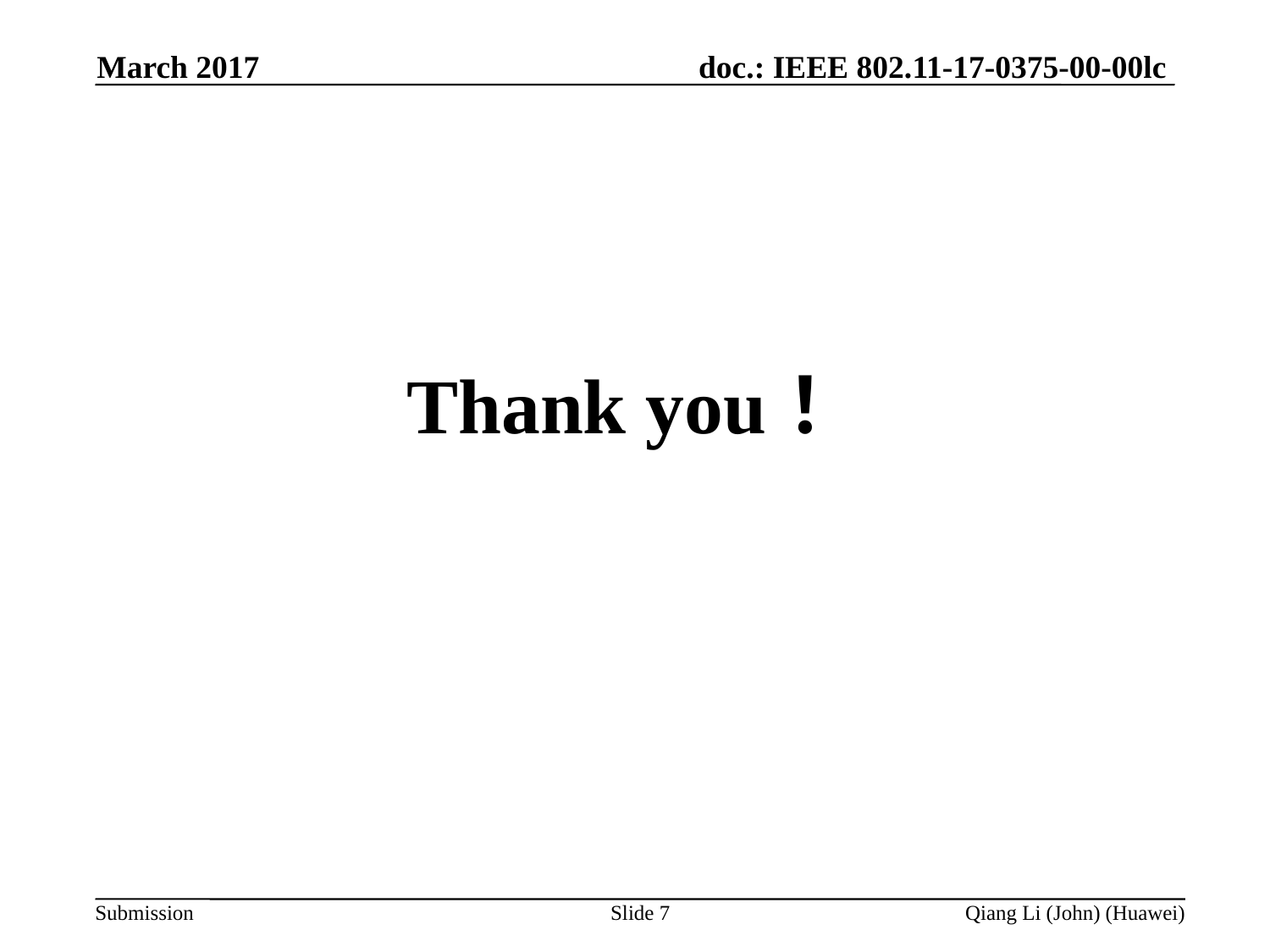

March 2017
Thank you！
Slide 7
Qiang Li (John) (Huawei)